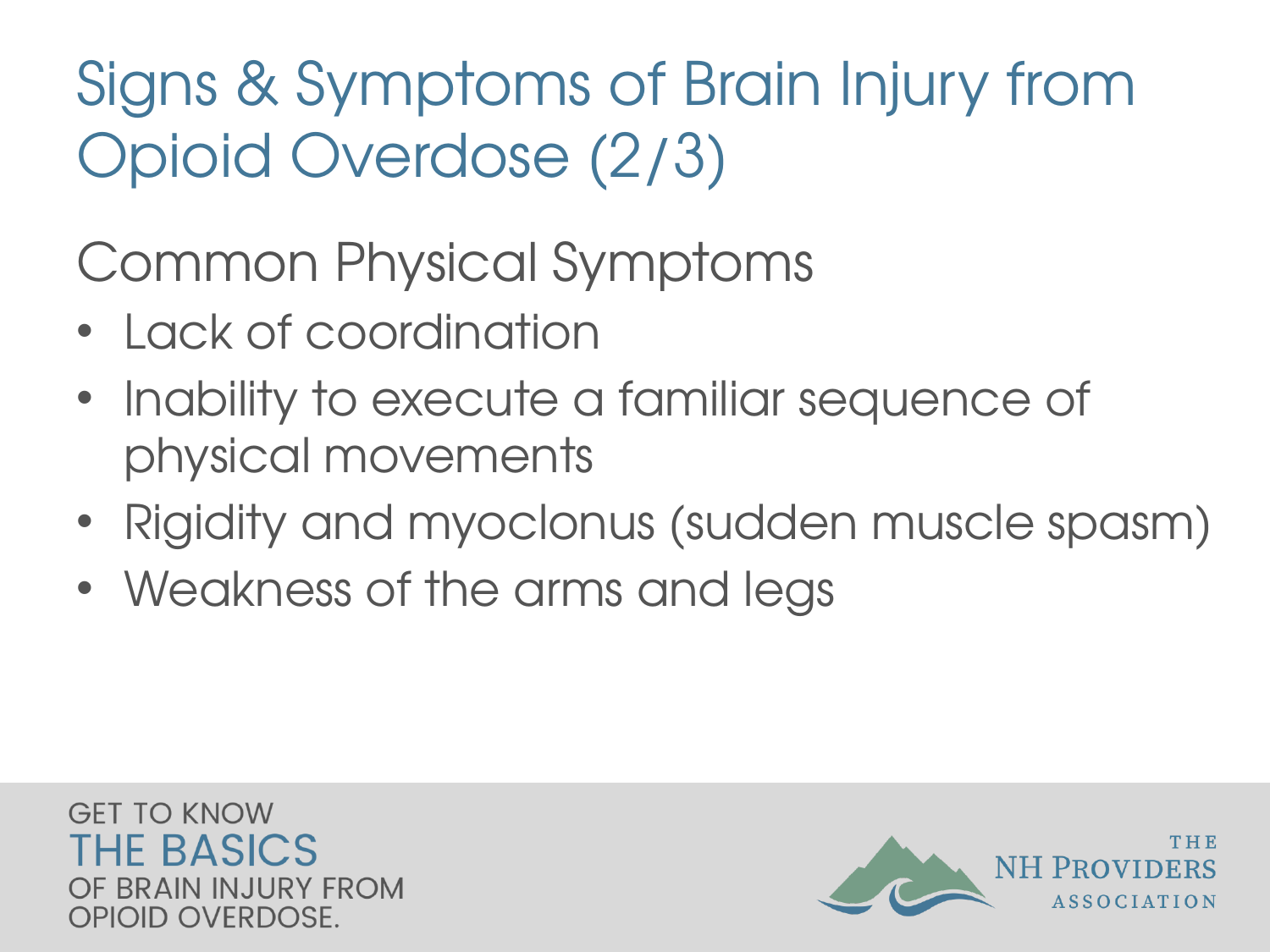

# Signs & Symptoms of Brain Injury from Opioid Overdose (2/3)
Common Physical Symptoms
Lack of coordination
Inability to execute a familiar sequence of physical movements
Rigidity and myoclonus (sudden muscle spasm)
Weakness of the arms and legs